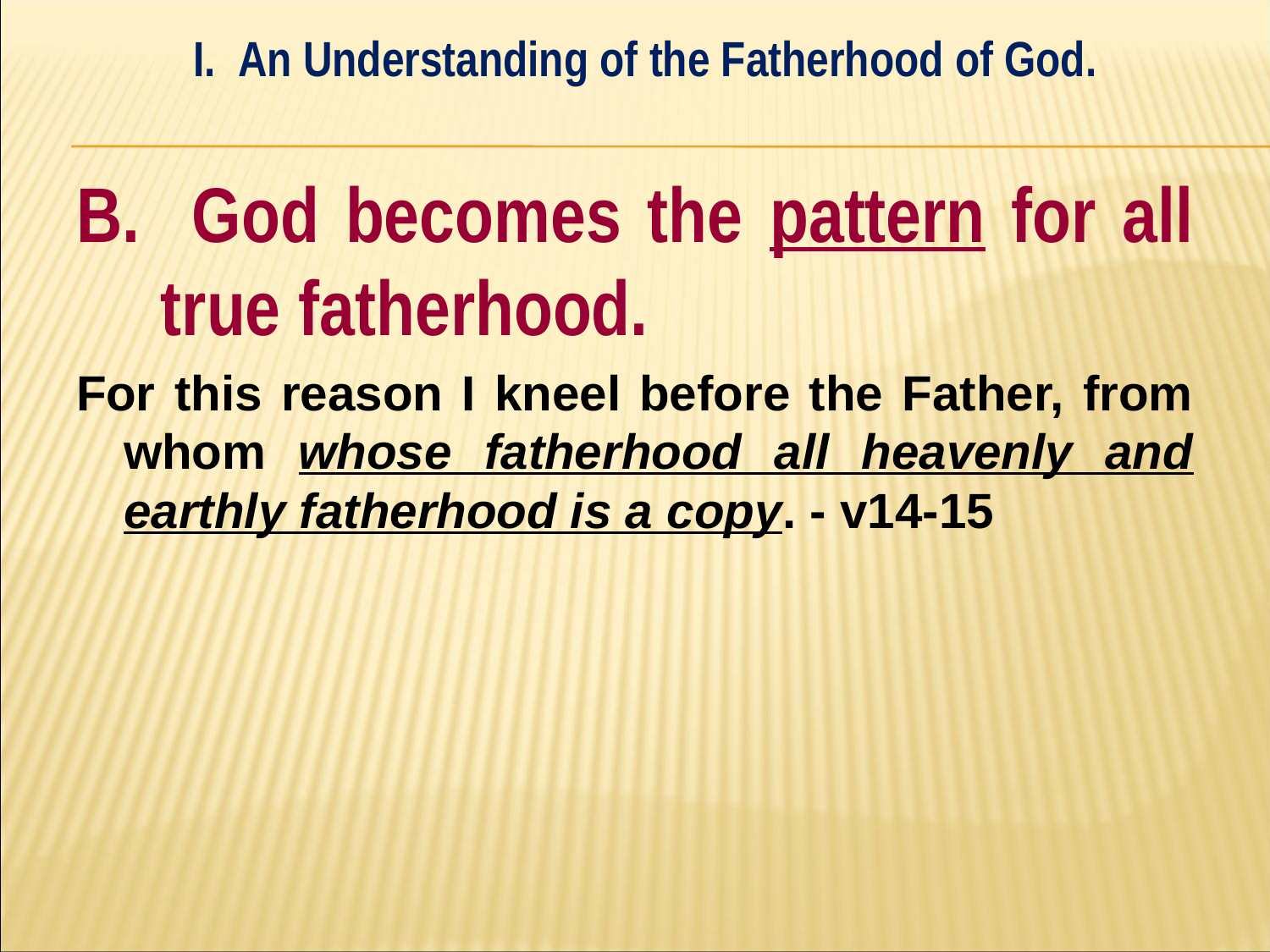

I.  An Understanding of the Fatherhood of God.
#
B.  God becomes the pattern for all true fatherhood.
For this reason I kneel before the Father, from whom whose fatherhood all heavenly and earthly fatherhood is a copy. - v14-15